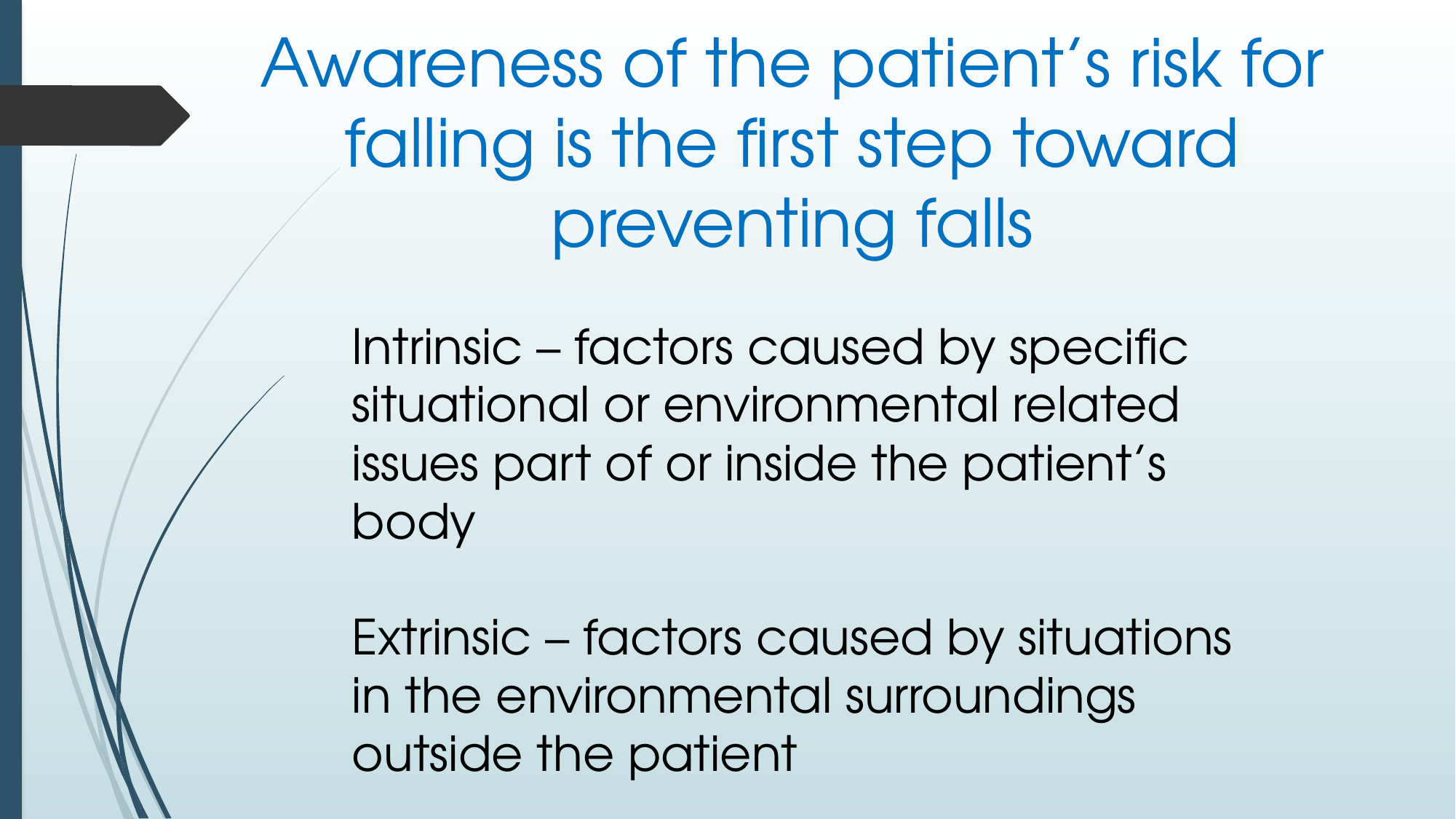

# Awareness of the patient’s risk for falling is the first step toward preventing falls
Intrinsic – factors caused by specific situational or environmental related issues part of or inside the patient’s body

Extrinsic – factors caused by situations in the environmental surroundings outside the patient